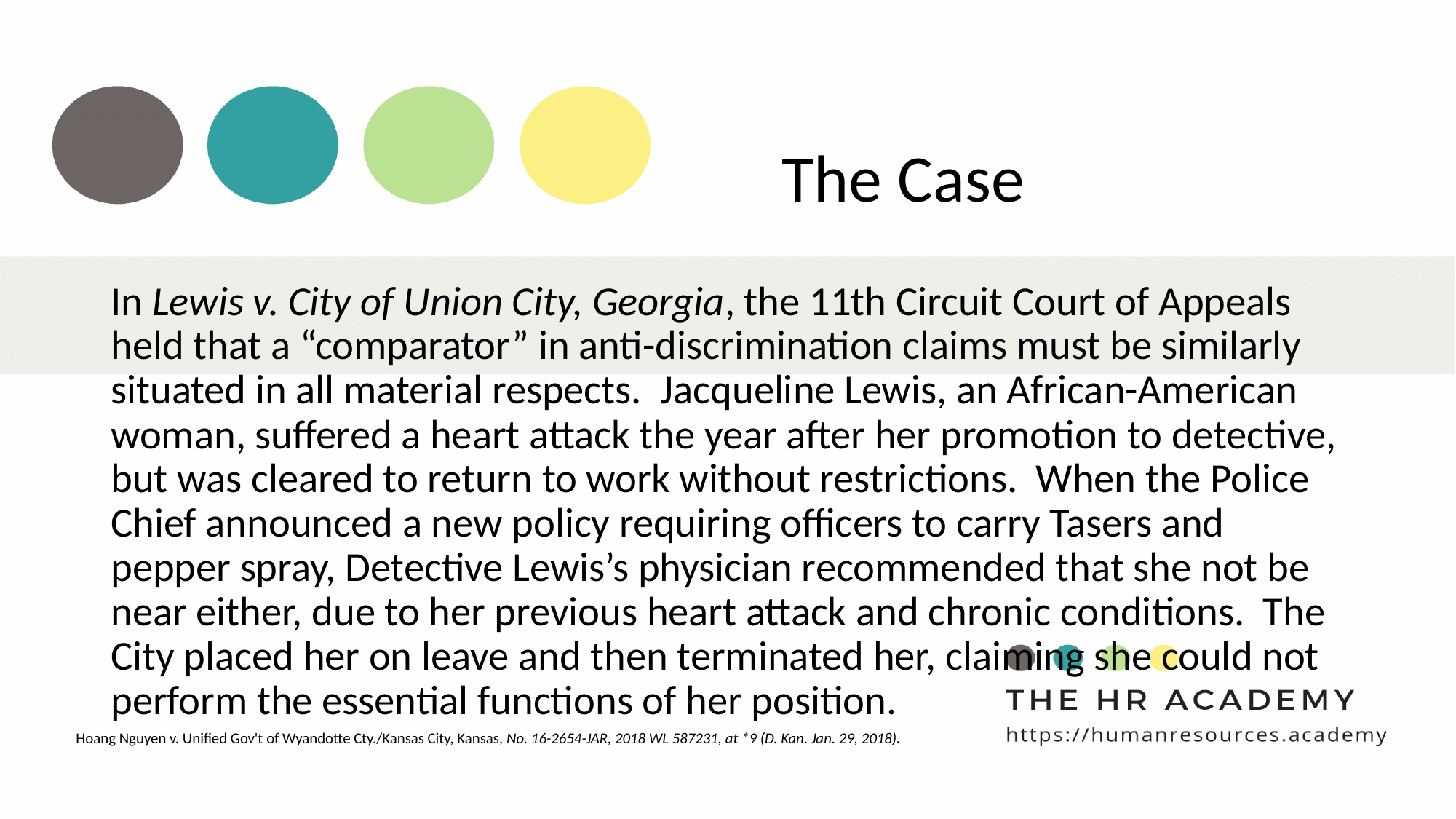

# The Case
In Lewis v. City of Union City, Georgia, the 11th Circuit Court of Appeals held that a “comparator” in anti-discrimination claims must be similarly situated in all material respects.  Jacqueline Lewis, an African-American woman, suffered a heart attack the year after her promotion to detective, but was cleared to return to work without restrictions.  When the Police Chief announced a new policy requiring officers to carry Tasers and pepper spray, Detective Lewis’s physician recommended that she not be near either, due to her previous heart attack and chronic conditions.  The City placed her on leave and then terminated her, claiming she could not perform the essential functions of her position.
Hoang Nguyen v. Unified Gov't of Wyandotte Cty./Kansas City, Kansas, No. 16-2654-JAR, 2018 WL 587231, at *9 (D. Kan. Jan. 29, 2018).